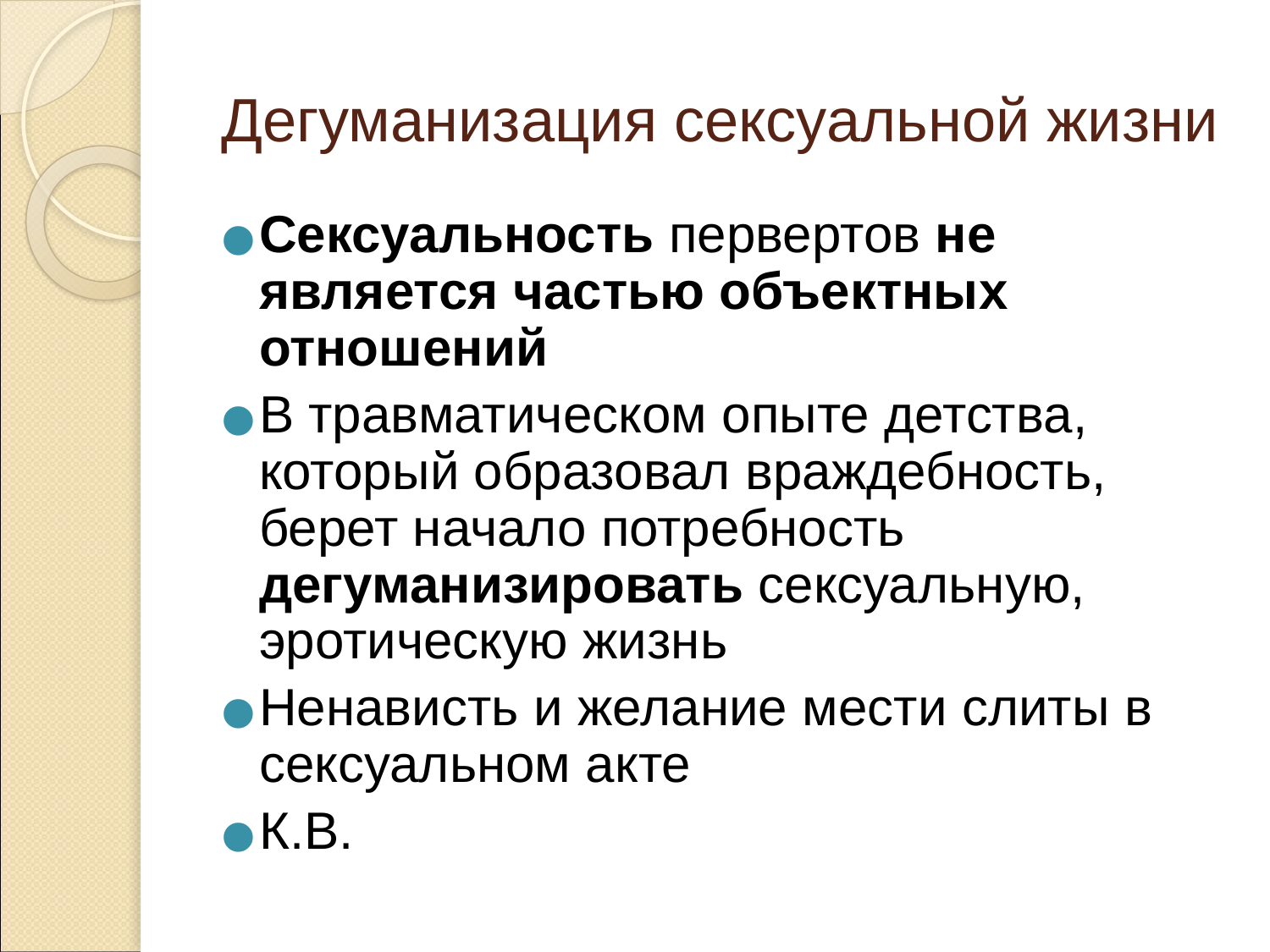

# Дегуманизация сексуальной жизни
Сексуальность первертов не является частью объектных отношений
В травматическом опыте детства, который образовал враждебность, берет начало потребность дегуманизировать сексуальную, эротическую жизнь
Ненависть и желание мести слиты в сексуальном акте
К.В.